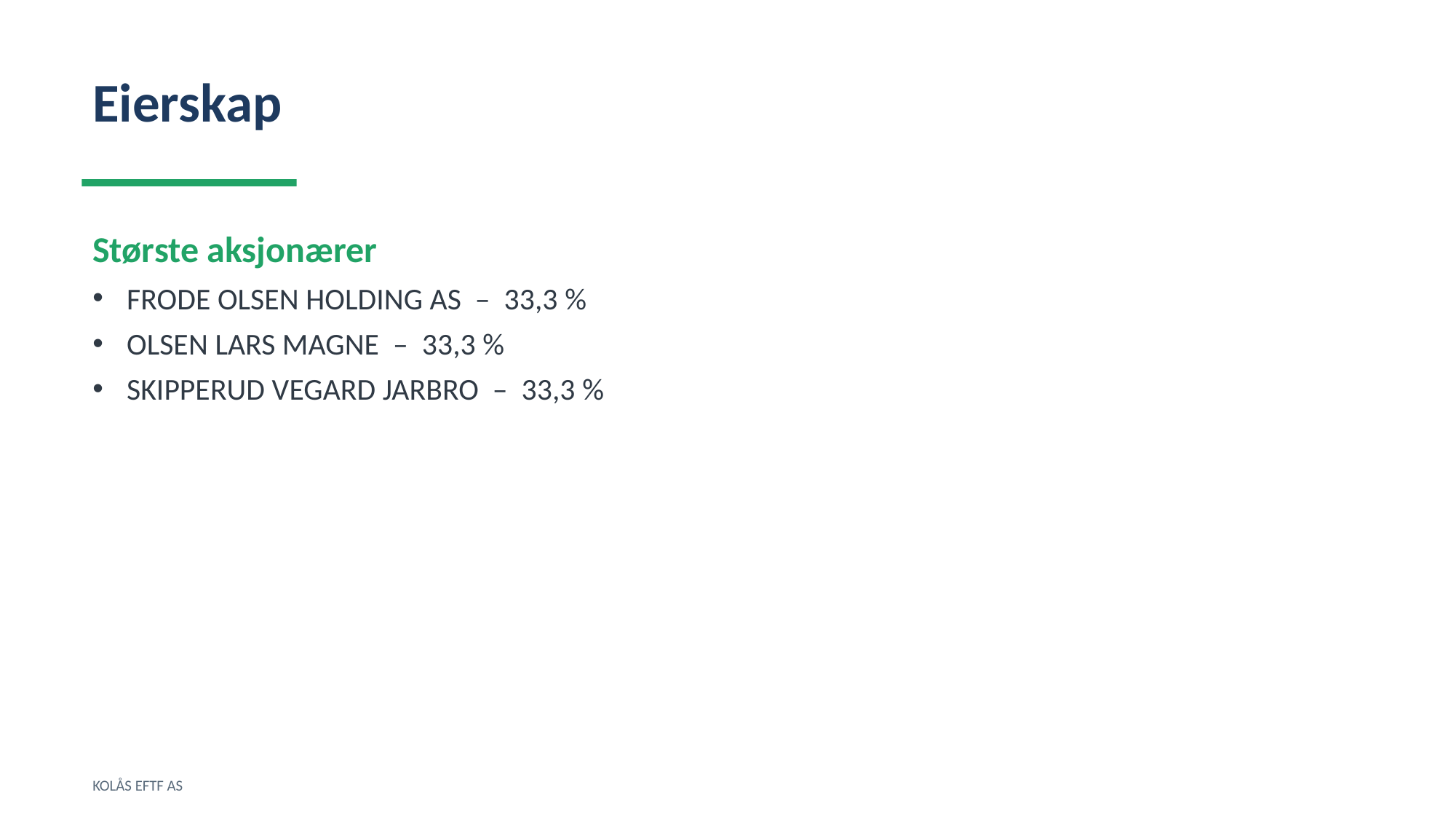

Eierskap

Største aksjonærer
FRODE OLSEN HOLDING AS  –  33,3 %
OLSEN LARS MAGNE  –  33,3 %
SKIPPERUD VEGARD JARBRO  –  33,3 %
KOLÅS EFTF AS